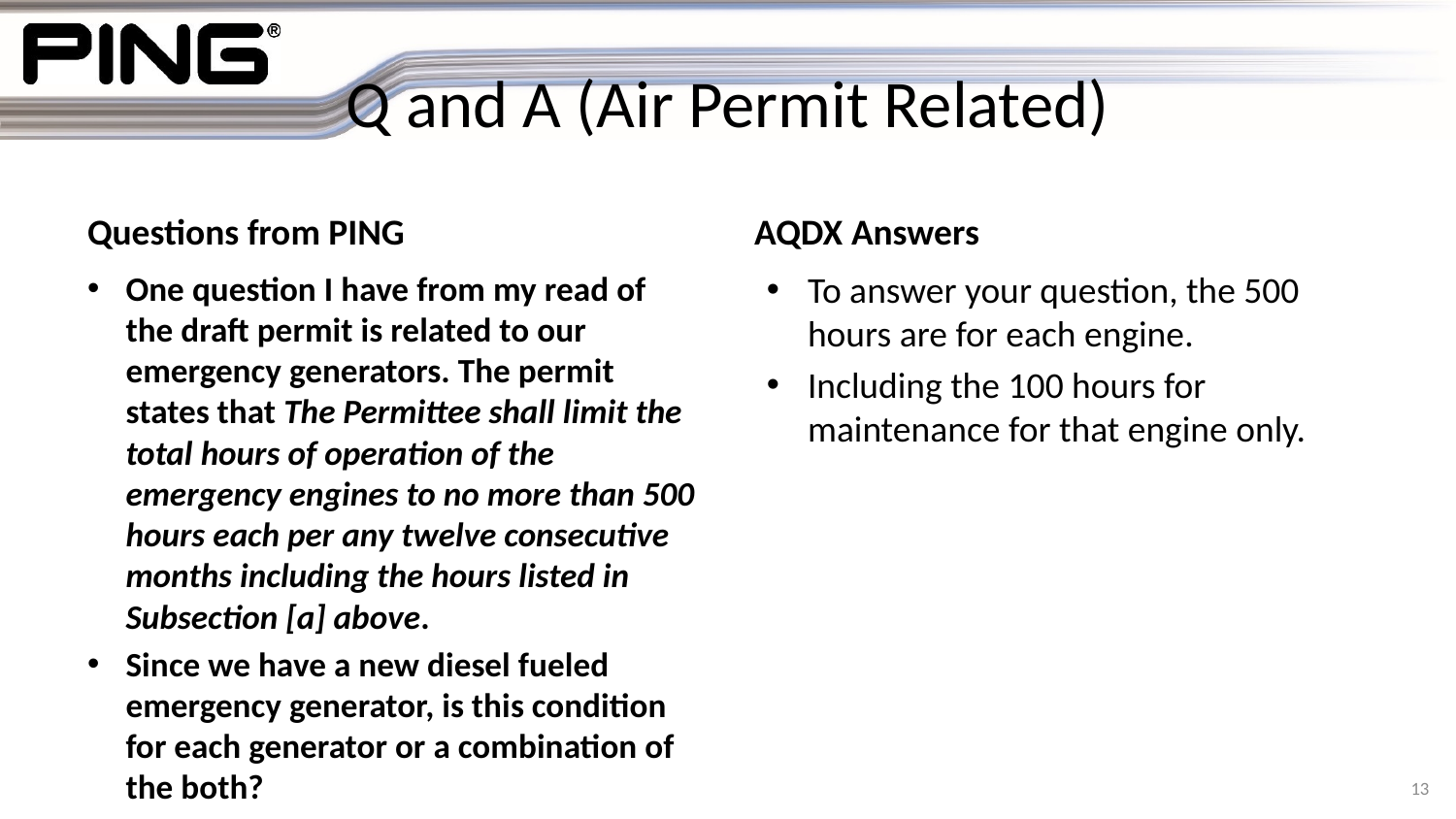

# Q and A (Air Permit Related)
Questions from PING
AQDX Answers
One question I have from my read of the draft permit is related to our emergency generators. The permit states that The Permittee shall limit the total hours of operation of the emergency engines to no more than 500 hours each per any twelve consecutive months including the hours listed in Subsection [a] above.
Since we have a new diesel fueled emergency generator, is this condition for each generator or a combination of the both?
To answer your question, the 500 hours are for each engine.
Including the 100 hours for maintenance for that engine only.

13